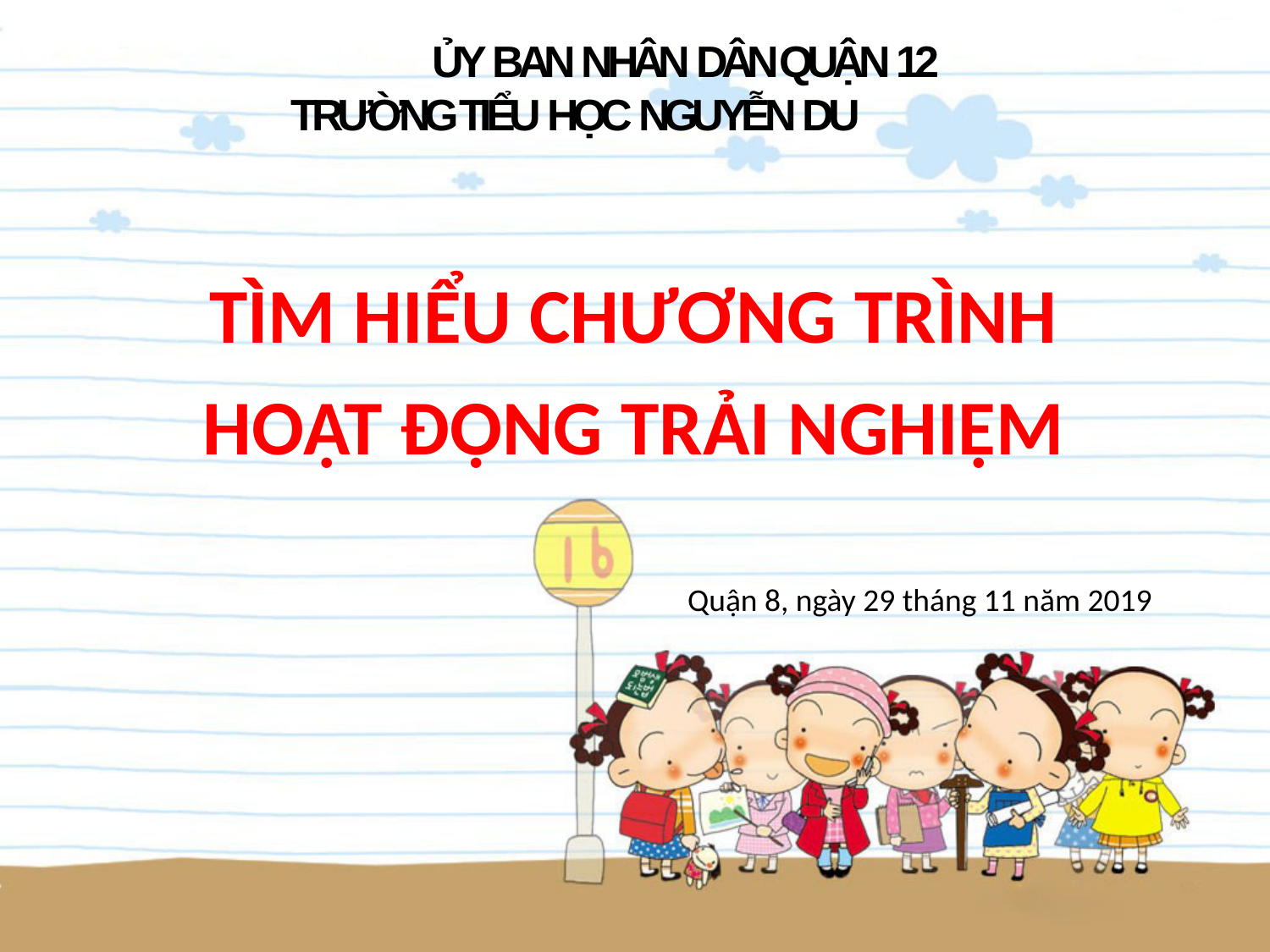

# ỦY  BAN  NHÂN  DÂN QUẬN  12 TRƯỜNG TIỂU  HỌC  NGUYỄN  DU
TÌM HIỂU CHƯƠNG TRÌNH
HOẠT ĐỘNG TRẢI NGHIỆM

Quận 8, ngày 29 tháng 11 năm 2019